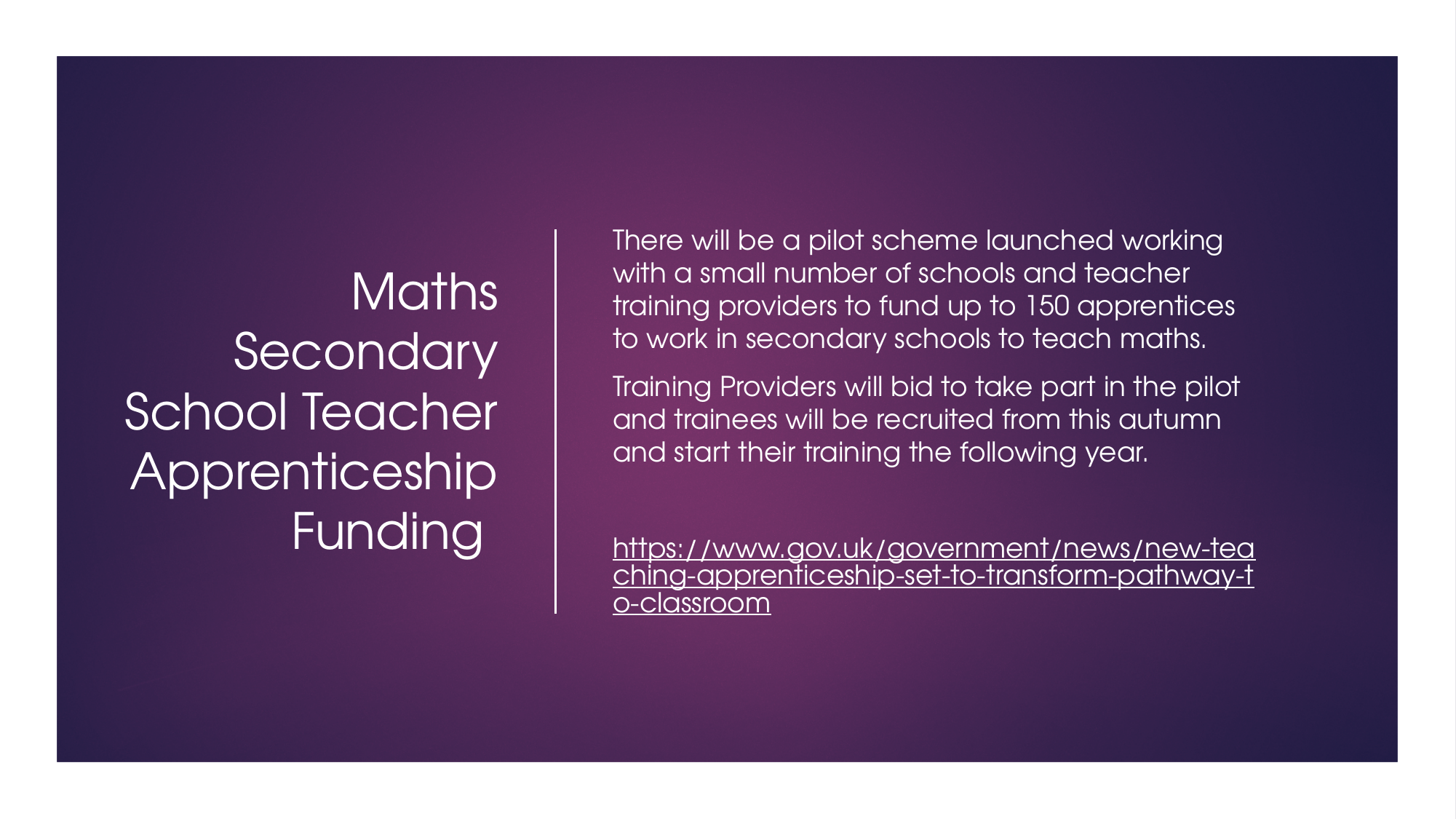

# Maths Secondary School Teacher Apprenticeship Funding
There will be a pilot scheme launched working with a small number of schools and teacher training providers to fund up to 150 apprentices to work in secondary schools to teach maths.
Training Providers will bid to take part in the pilot and trainees will be recruited from this autumn and start their training the following year.

https://www.gov.uk/government/news/new-teaching-apprenticeship-set-to-transform-pathway-to-classroom